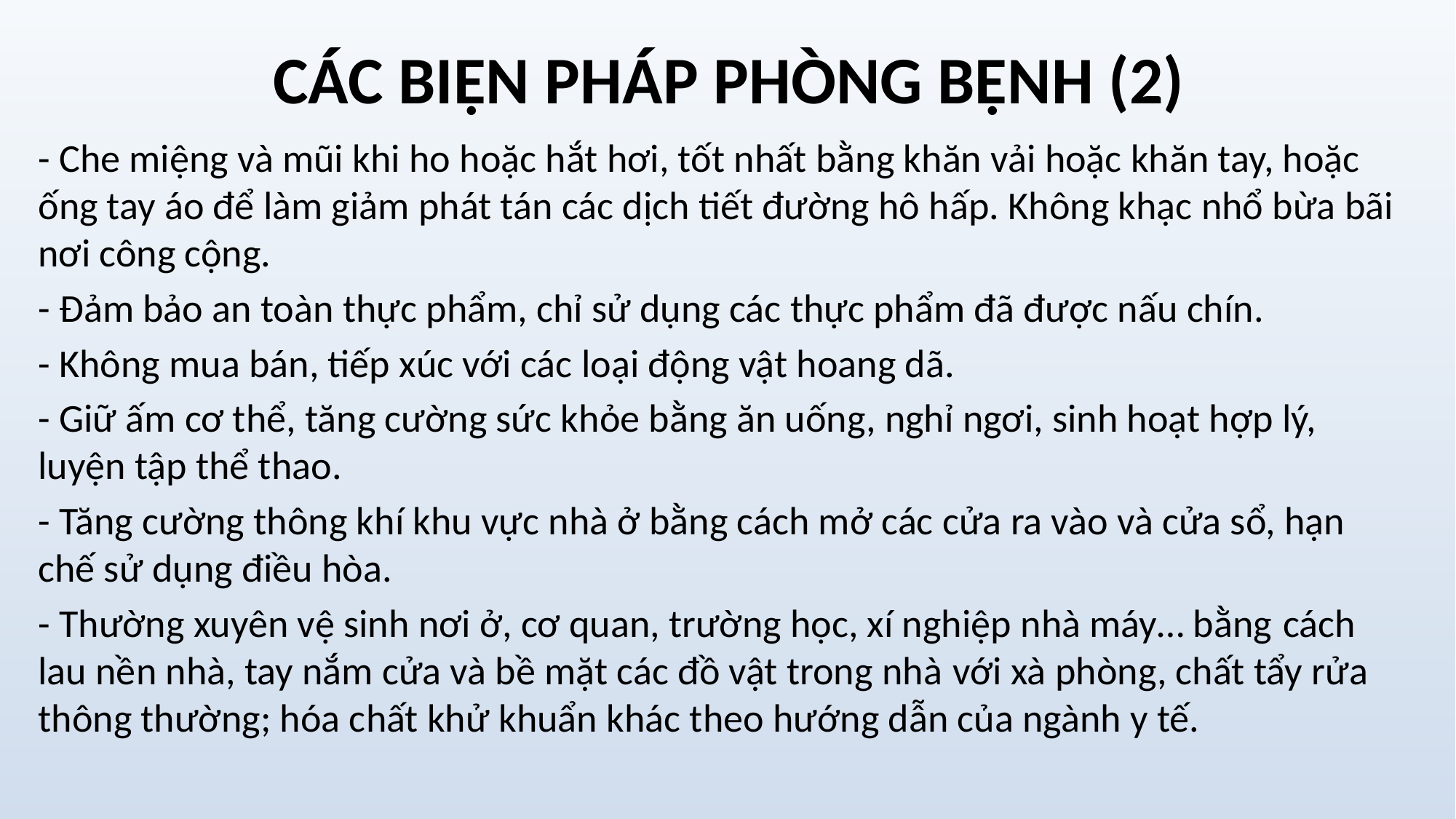

# CÁC BIỆN PHÁP PHÒNG BỆNH (2)
- Che miệng và mũi khi ho hoặc hắt hơi, tốt nhất bằng khăn vải hoặc khăn tay, hoặc ống tay áo để làm giảm phát tán các dịch tiết đường hô hấp. Không khạc nhổ bừa bãi nơi công cộng.
- Đảm bảo an toàn thực phẩm, chỉ sử dụng các thực phẩm đã được nấu chín.
- Không mua bán, tiếp xúc với các loại động vật hoang dã.
- Giữ ấm cơ thể, tăng cường sức khỏe bằng ăn uống, nghỉ ngơi, sinh hoạt hợp lý, luyện tập thể thao.
- Tăng cường thông khí khu vực nhà ở bằng cách mở các cửa ra vào và cửa sổ, hạn chế sử dụng điều hòa.
- Thường xuyên vệ sinh nơi ở, cơ quan, trường học, xí nghiệp nhà máy… bằng cách lau nền nhà, tay nắm cửa và bề mặt các đồ vật trong nhà với xà phòng, chất tẩy rửa thông thường; hóa chất khử khuẩn khác theo hướng dẫn của ngành y tế.